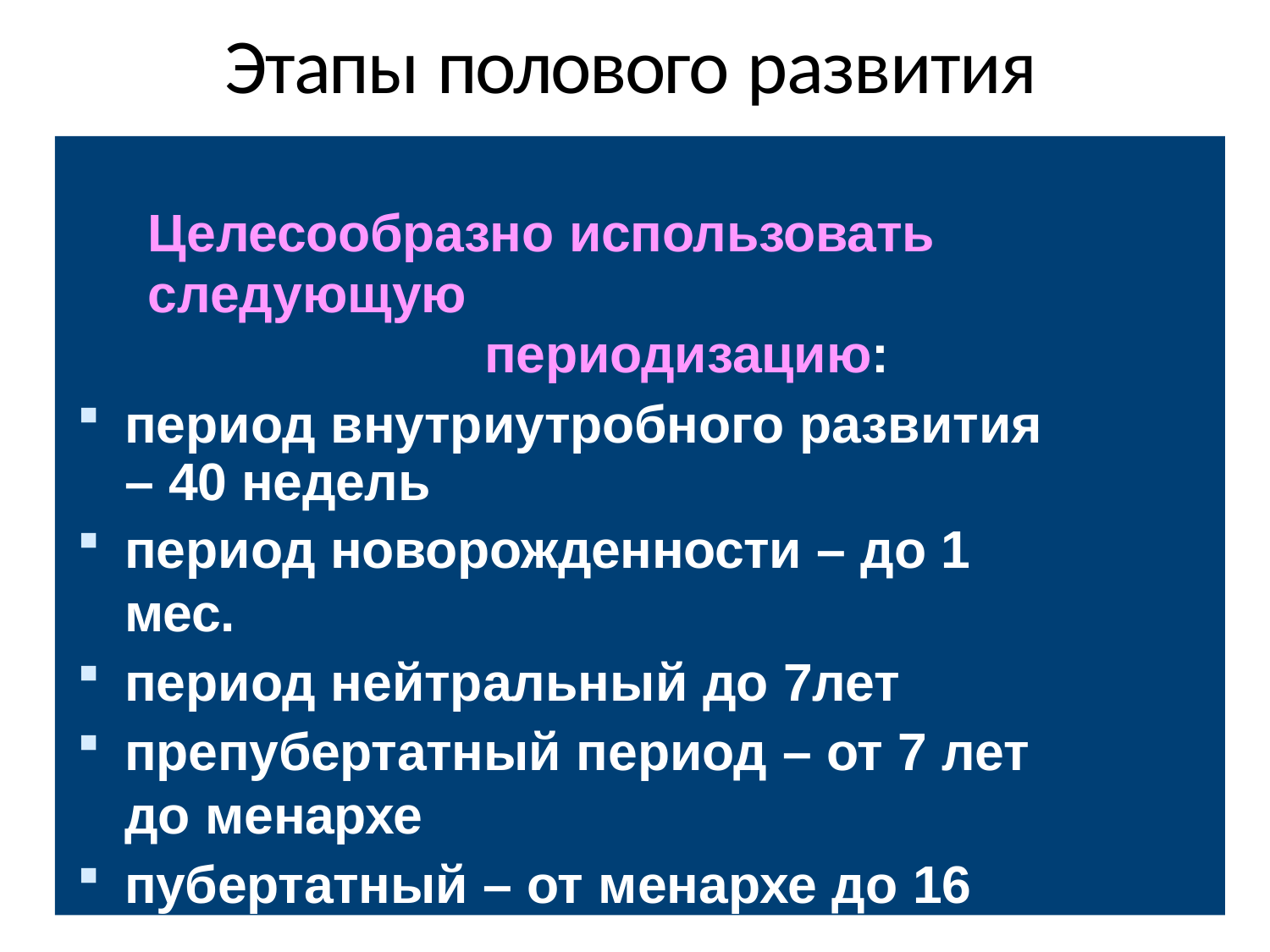

# Этапы полового развития

Целесообразно использовать следующую
периодизацию:
период внутриутробного развития – 40 недель
период новорожденности – до 1 мес.
период нейтральный до 7лет
препубертатный период – от 7 лет до менархе
пубертатный – от менархе до 16 лет
подростковый – от 16 до 19 лет